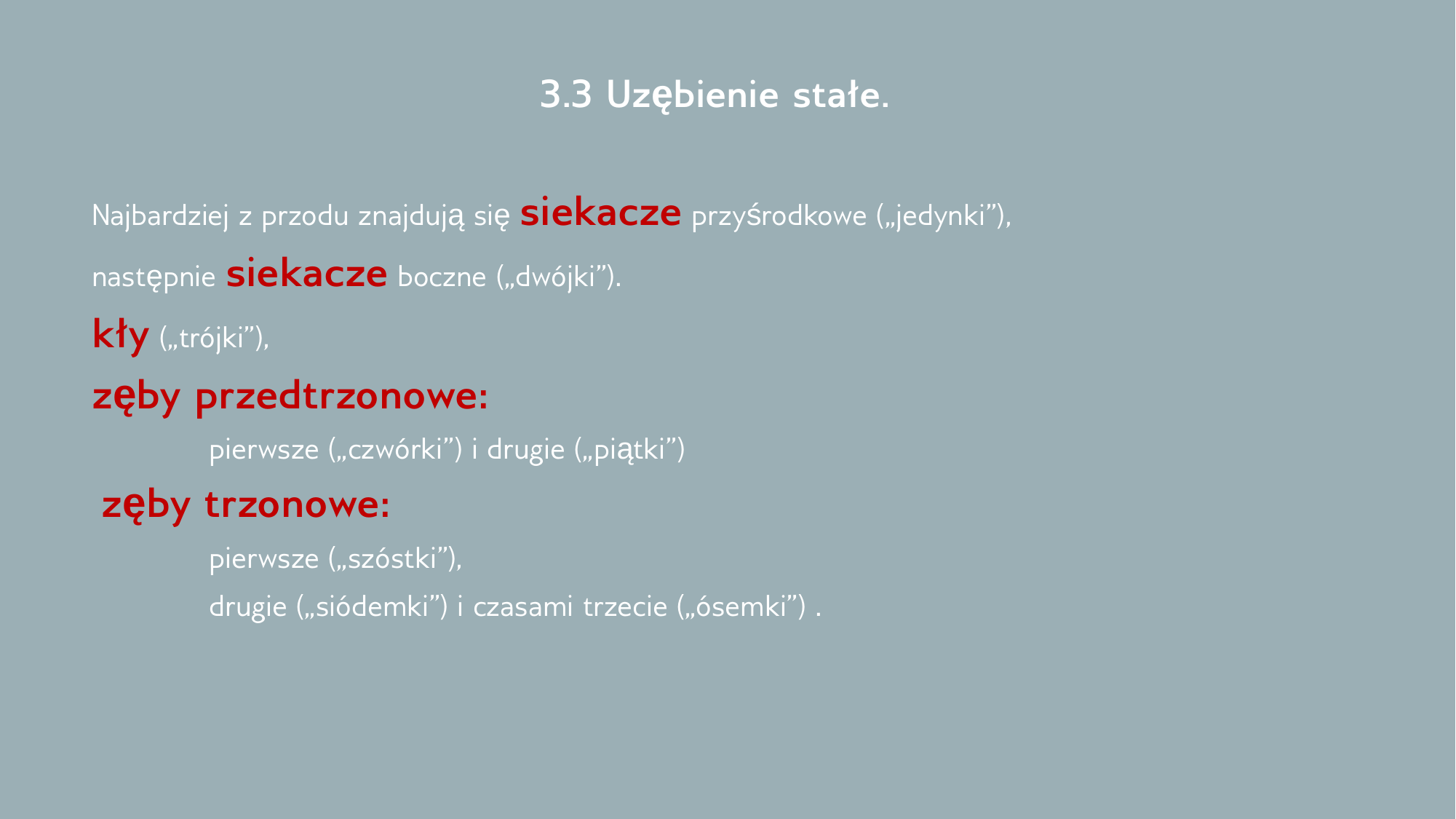

3.3 Uzębienie stałe.

Najbardziej z przodu znajdują się siekacze przyśrodkowe („jedynki”),
następnie siekacze boczne („dwójki”).
kły („trójki”),
zęby przedtrzonowe:
pierwsze („czwórki”) i drugie („piątki”)
 zęby trzonowe:
pierwsze („szóstki”),
drugie („siódemki”) i czasami trzecie („ósemki”) .
#